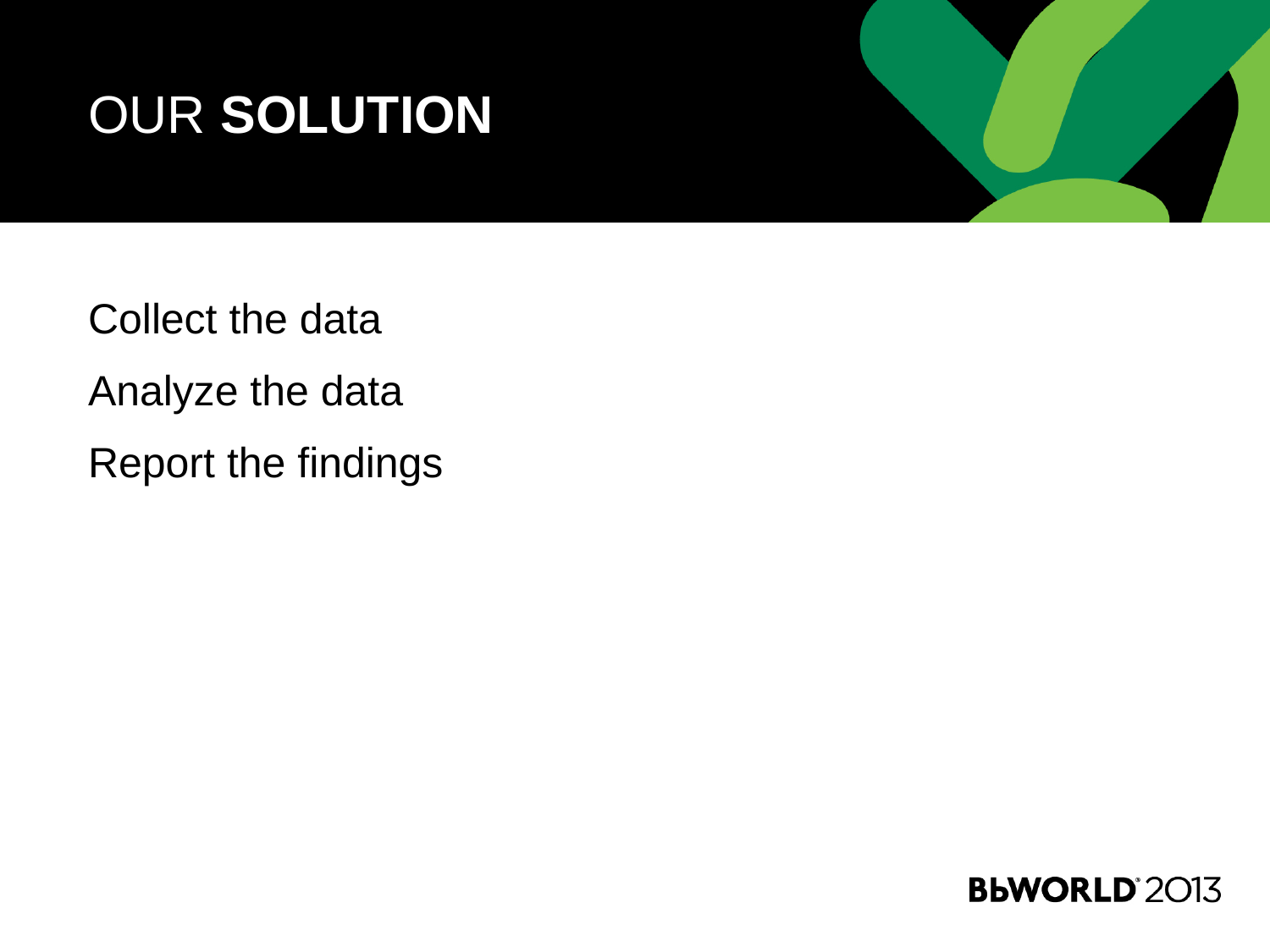

# Our Solution
Collect the data
Analyze the data
Report the findings